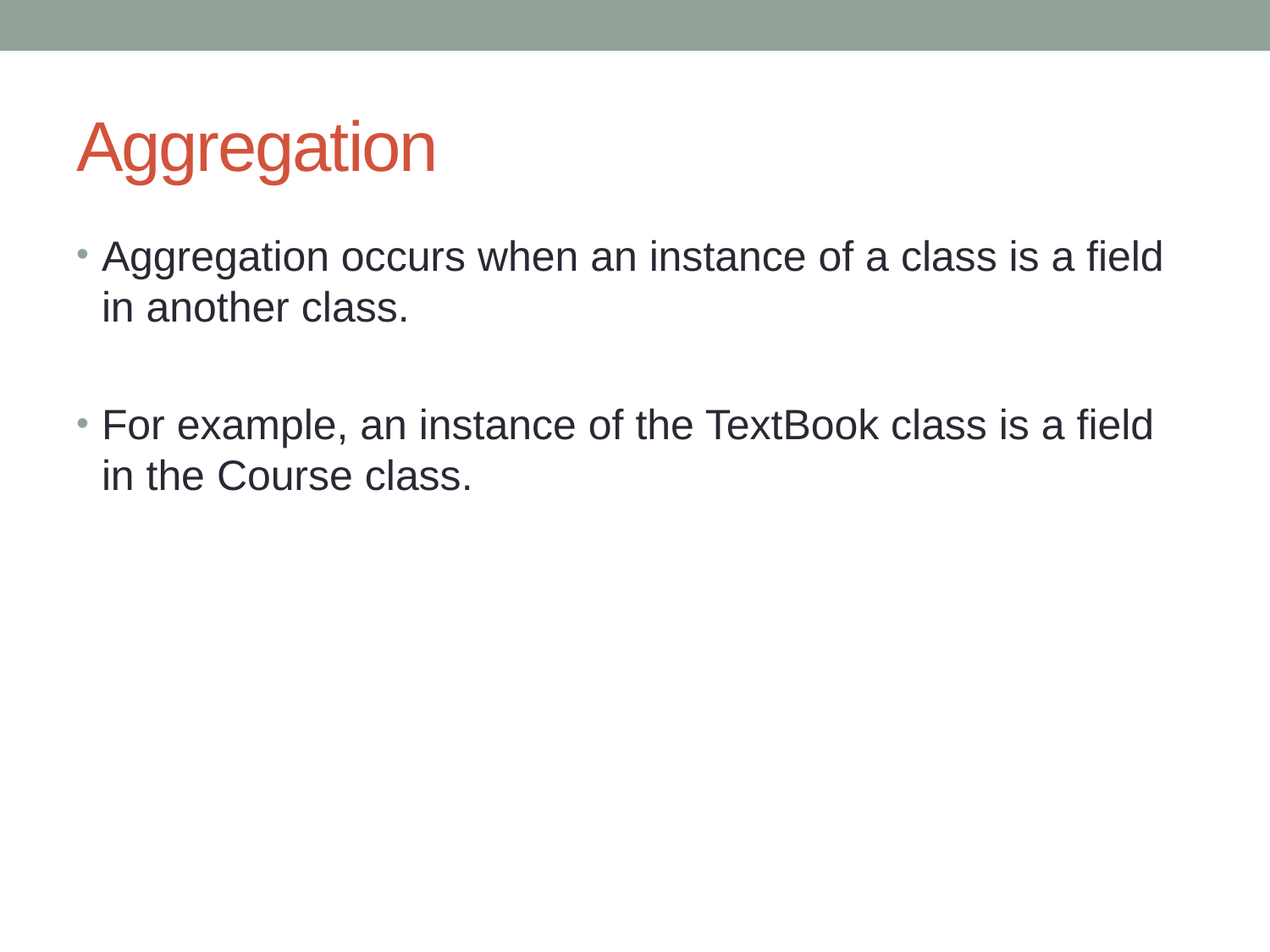

# Aggregation
Aggregation occurs when an instance of a class is a field in another class.

For example, an instance of the TextBook class is a field in the Course class.